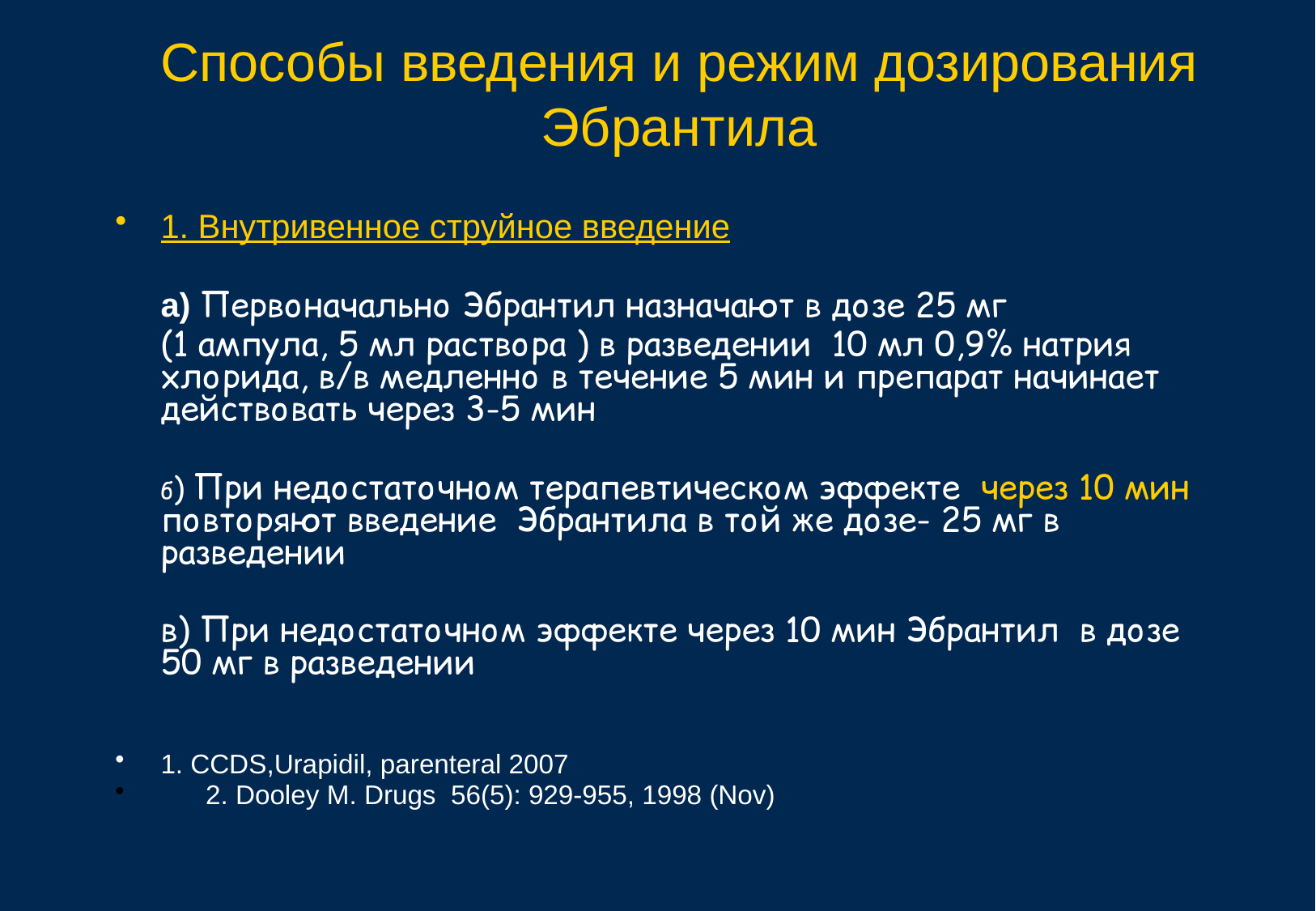

# Способы введения и режим дозирования Эбрантила
1. Внутривенное струйное введение

	а) Первоначально Эбрантил назначают в дозе 25 мг
 	(1 ампула, 5 мл раствора ) в разведении  10 мл 0,9% натрия хлорида, в/в медленно в течение 5 мин и препарат начинает действовать через 3-5 мин

  	б) При недостаточном терапевтическом эффекте  через 10 мин повторяют введение  Эбрантила в той же дозе- 25 мг в разведении

	в) При недостаточном эффекте через 10 мин Эбрантил  в дозе 50 мг в разведении

1. CCDS,Urapidil, parenteral 2007
      2. Dooley M. Drugs  56(5): 929-955, 1998 (Nov)